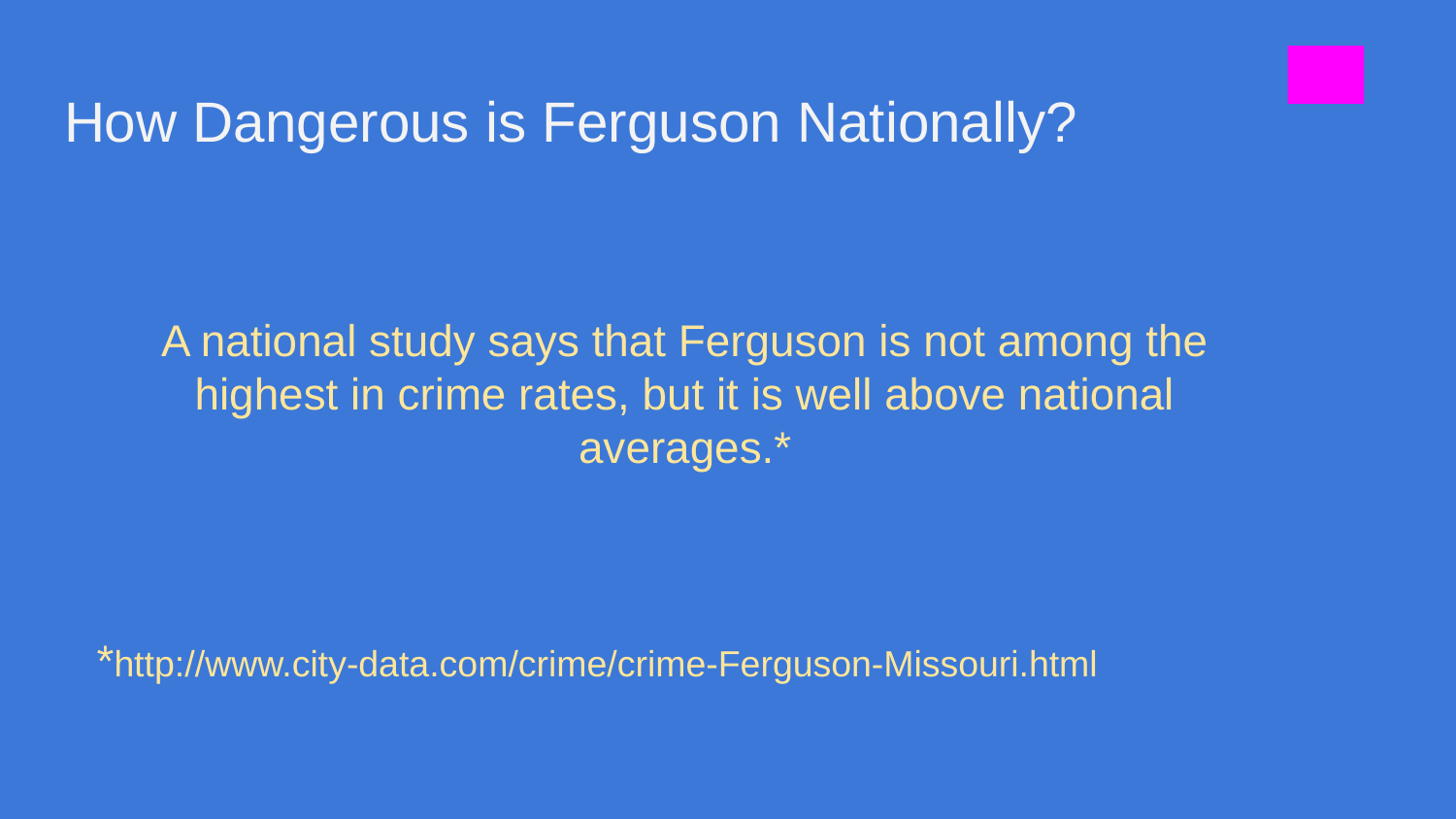

# How Dangerous is Ferguson Nationally?

A national study says that Ferguson is not among the highest in crime rates, but it is well above national averages.*

*http://www.city-data.com/crime/crime-Ferguson-Missouri.html